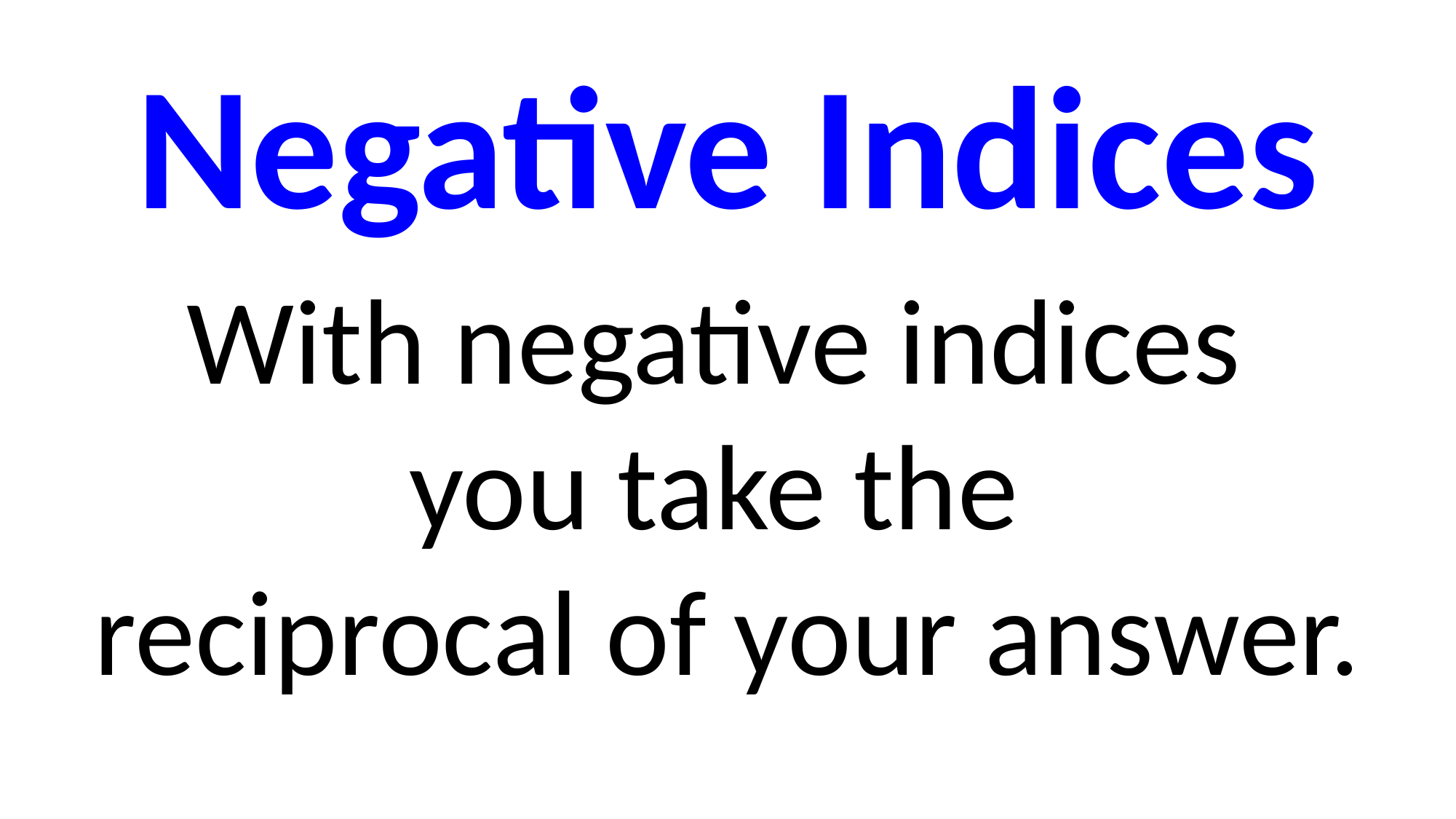

Negative Indices
With negative indices
you take the
reciprocal of your answer.